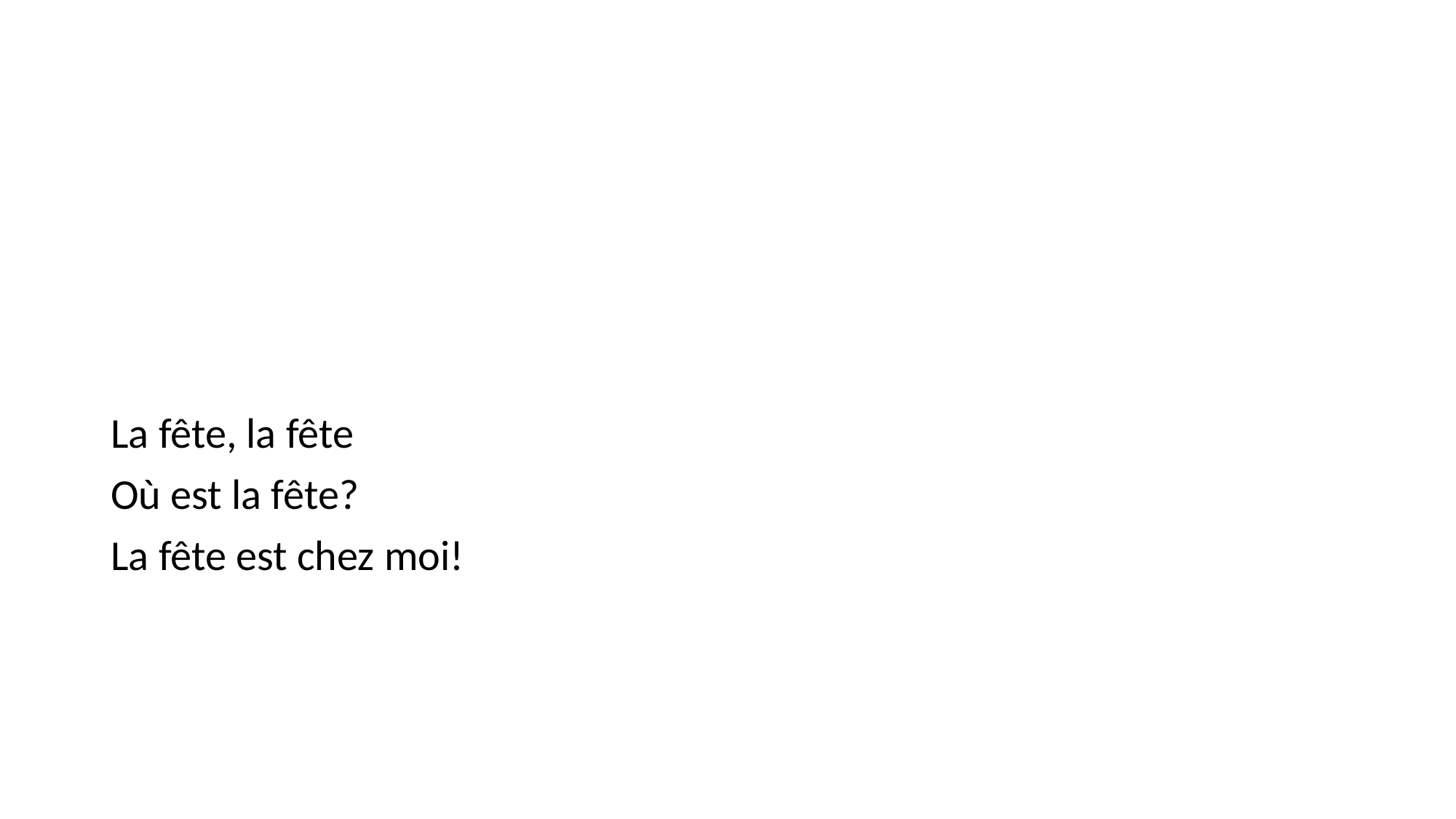

#

La fête, la fête
Où est la fête?
La fête est chez moi!